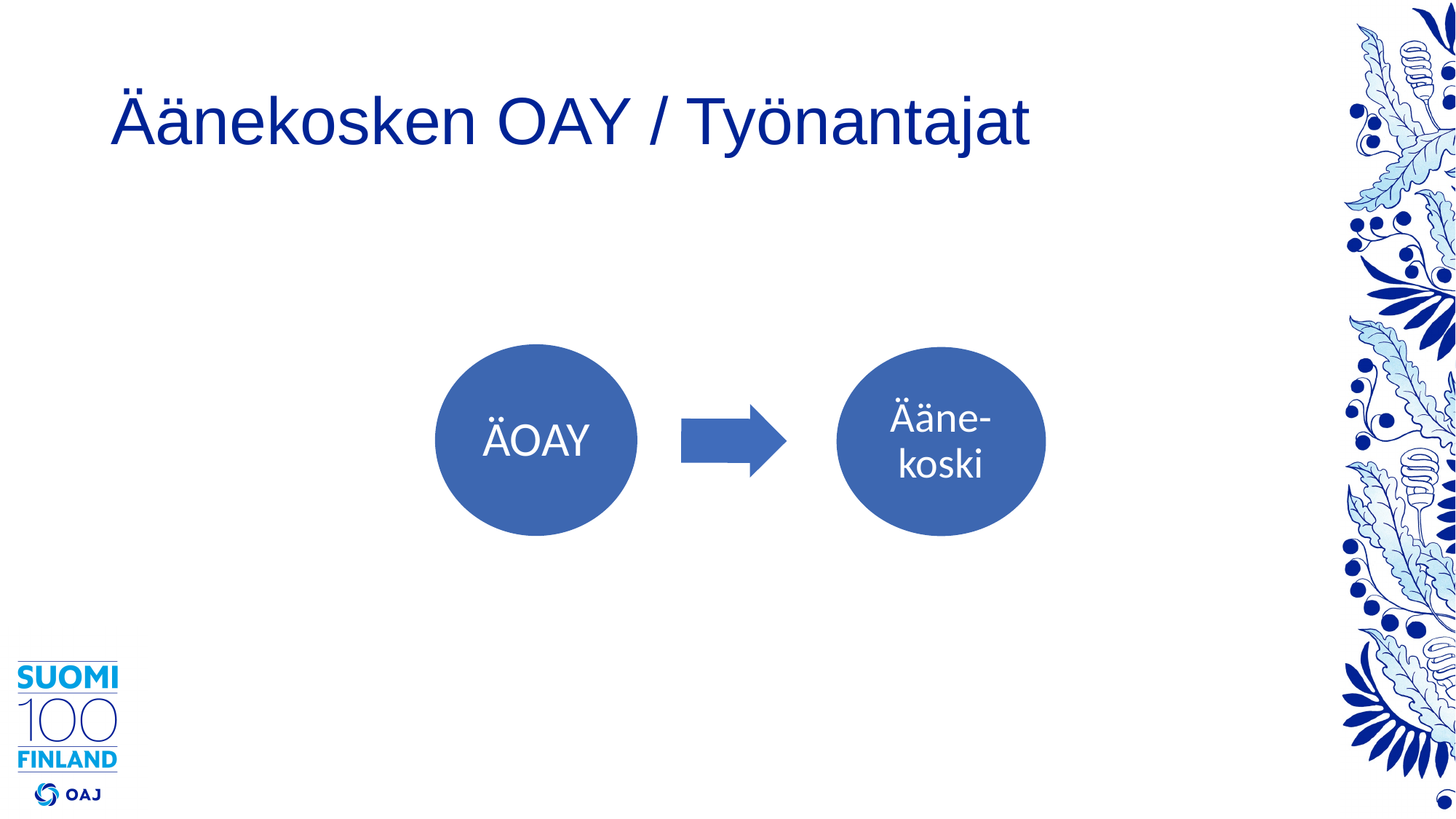

# Äänekosken OAY / Työnantajat
ÄOAY

Ääne-koski